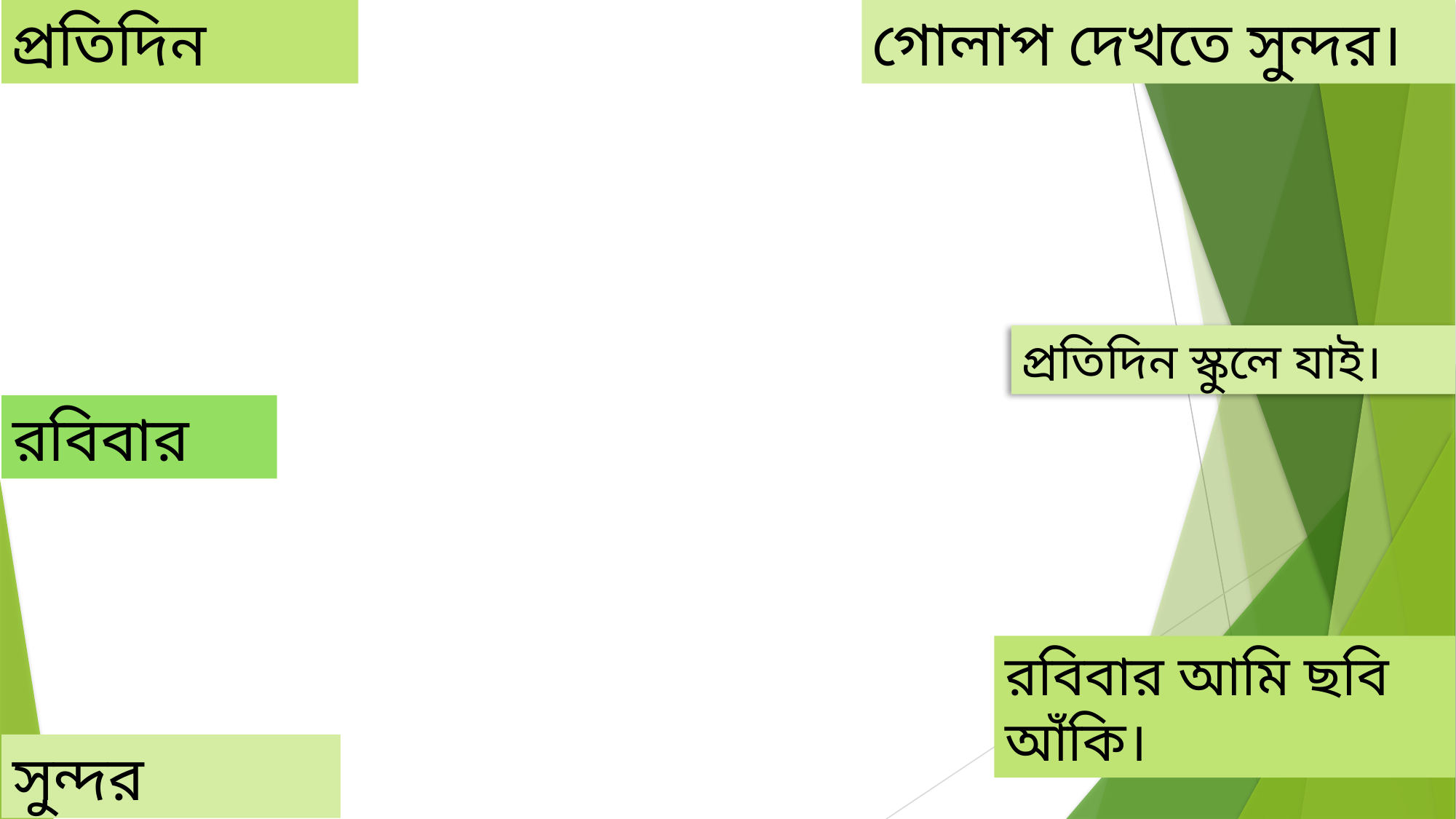

প্রতিদিন
গোলাপ দেখতে সুন্দর।
প্রতিদিন স্কুলে যাই।
রবিবার
রবিবার আমি ছবি আঁকি।
সুন্দর